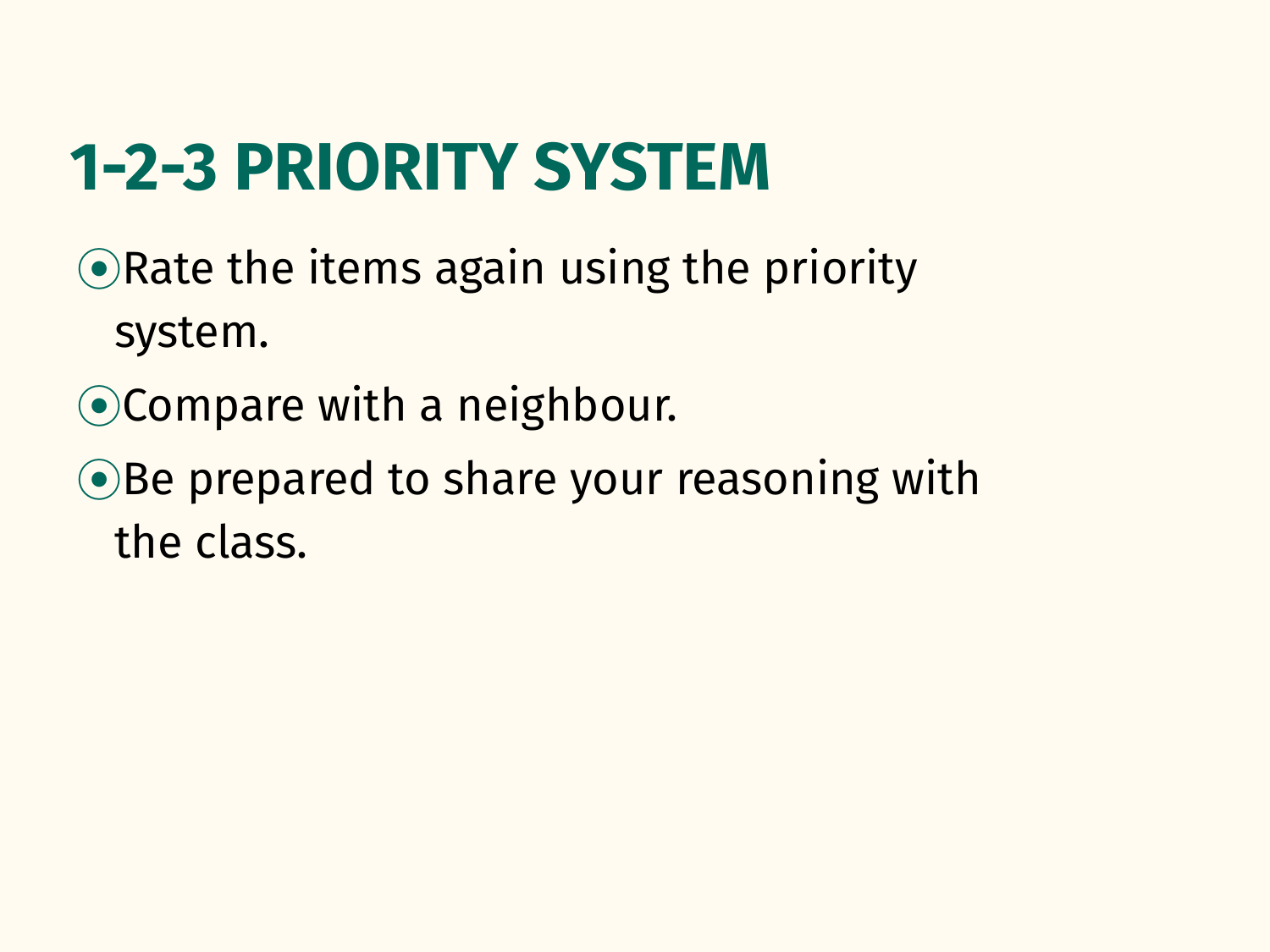

# 1-2-3 PRIORITY SYSTEM
Rate the items again using the priority system.
Compare with a neighbour.
Be prepared to share your reasoning with the class.